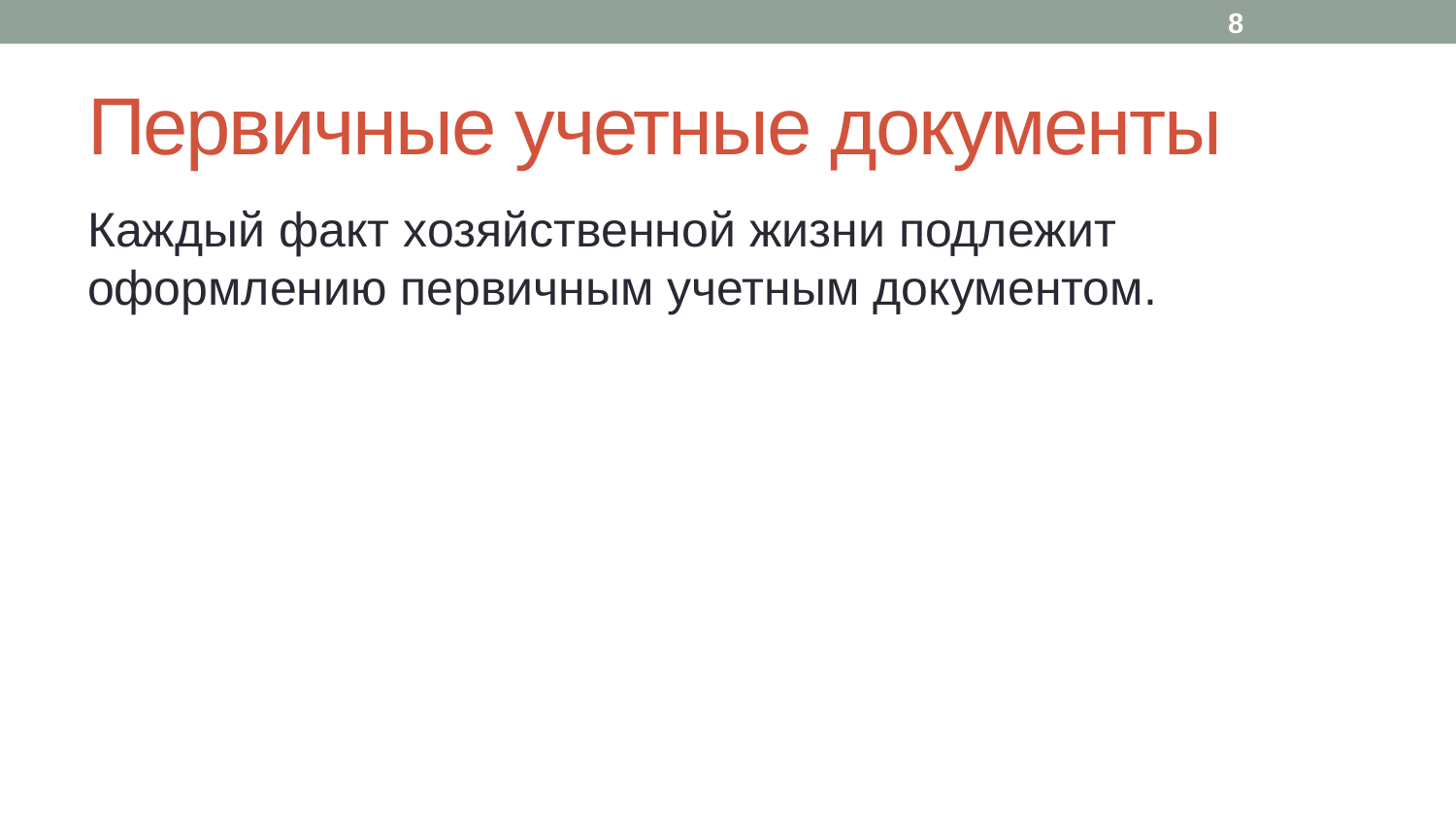

8
# Первичные учетные документы
Каждый факт хозяйственной жизни подлежит оформлению первичным учетным документом.